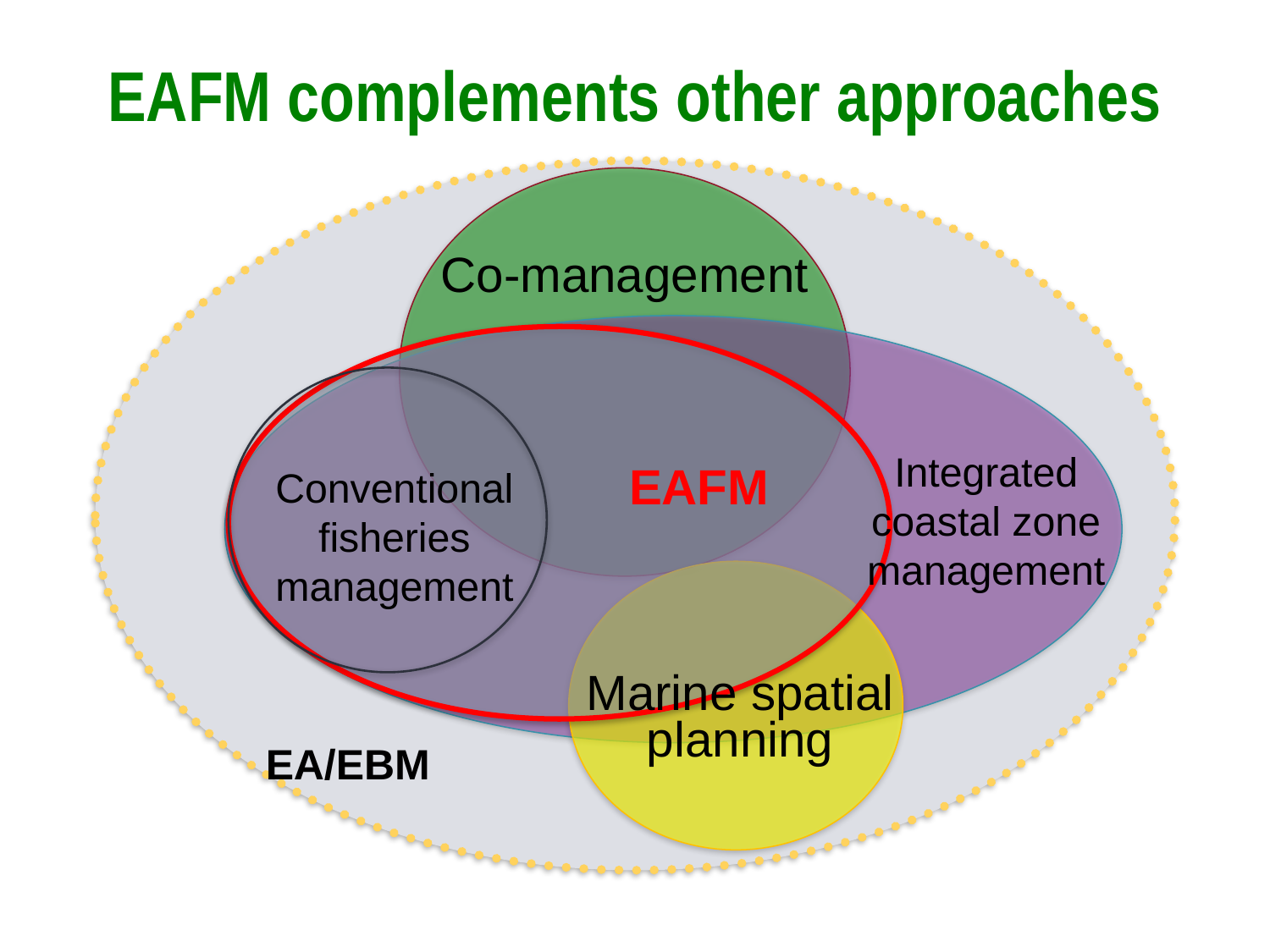

EAFM complements other approaches

Co-management

Integrated
coastal zone
management
EAFM
Conventional
fisheries
management

Marine spatial planning
EA/EBM
13